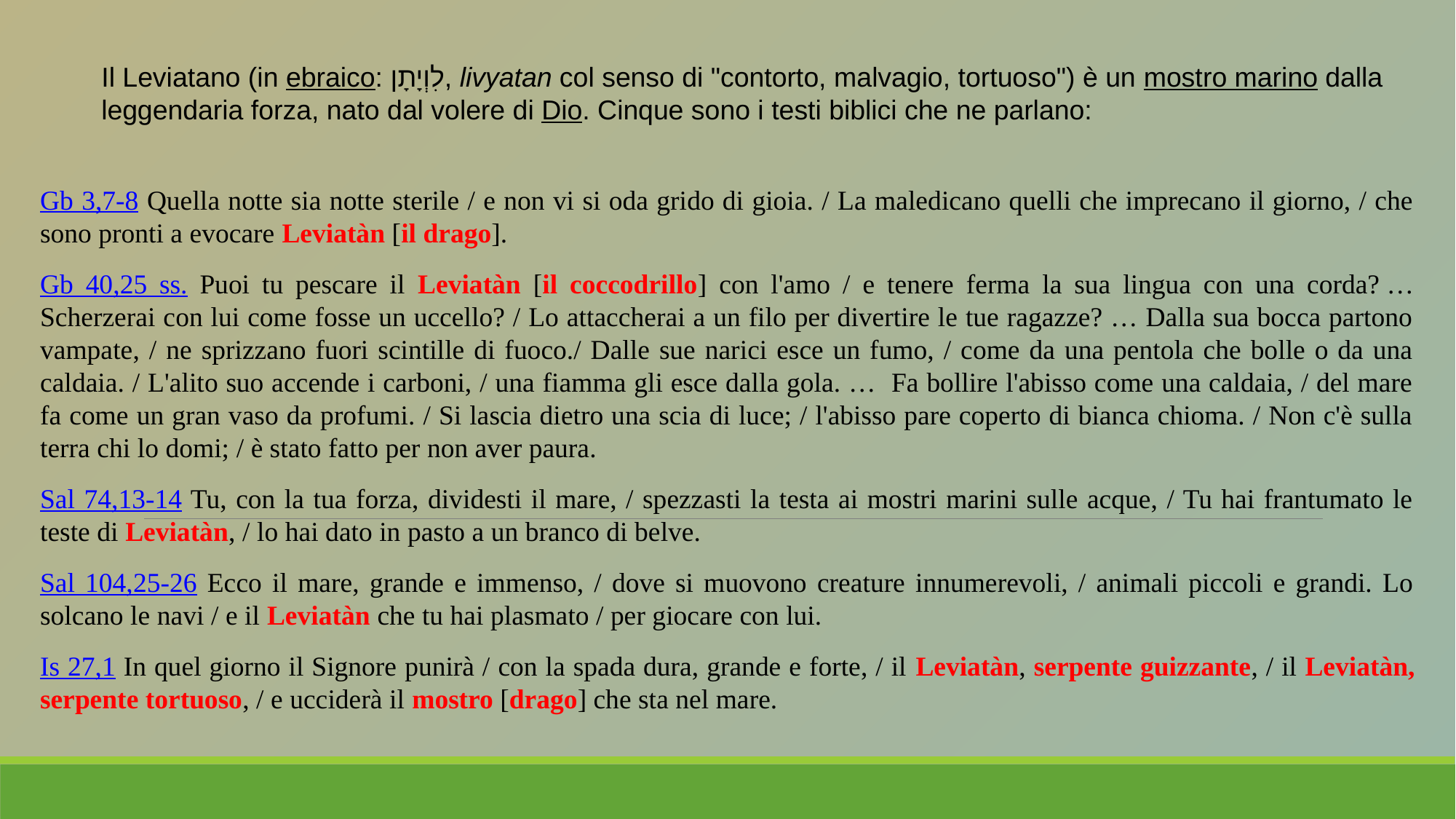

Il Leviatano (in ebraico: לִוְיָתָן‎, livyatan col senso di "contorto, malvagio, tortuoso") è un mostro ma­rino dalla leggendaria forza, nato dal volere di Dio. Cinque sono i testi biblici che ne parlano:
Gb 3,7-8 Quella notte sia notte sterile / e non vi si oda grido di gioia. / La maledicano quelli che imprecano il giorno, / che sono pronti a evocare Leviatàn [il drago].
Gb 40,25 ss. Puoi tu pescare il Leviatàn [il coccodrillo] con l'amo / e tenere ferma la sua lingua con una corda? … Scherzerai con lui come fosse un uccello? / Lo attaccherai a un filo per divertire le tue ragazze? … Dalla sua bocca partono vampate, / ne sprizzano fuori scintille di fuoco./ Dalle sue narici esce un fumo, / come da una pentola che bolle o da una caldaia. / L'alito suo accende i carboni, / una fiamma gli esce dalla gola. …  Fa bollire l'abisso come una caldaia, / del mare fa come un gran vaso da profumi. / Si lascia dietro una scia di luce; / l'abisso pare coperto di bianca chioma. / Non c'è sulla terra chi lo domi; / è stato fatto per non aver paura.
Sal 74,13-14 Tu, con la tua forza, dividesti il mare, / spezzasti la testa ai mostri marini sulle acque, / Tu hai frantumato le teste di Leviatàn, / lo hai dato in pasto a un branco di belve.
Sal 104,25-26 Ecco il mare, grande e immenso, / dove si muovono creature innumerevoli, / animali piccoli e grandi. Lo solcano le navi / e il Leviatàn che tu hai plasmato / per giocare con lui.
Is 27,1 In quel giorno il Signore punirà / con la spada dura, grande e forte, / il Leviatàn, serpente guizzante, / il Leviatàn, serpente tortuoso, / e ucciderà il mostro [drago] che sta nel mare.
#